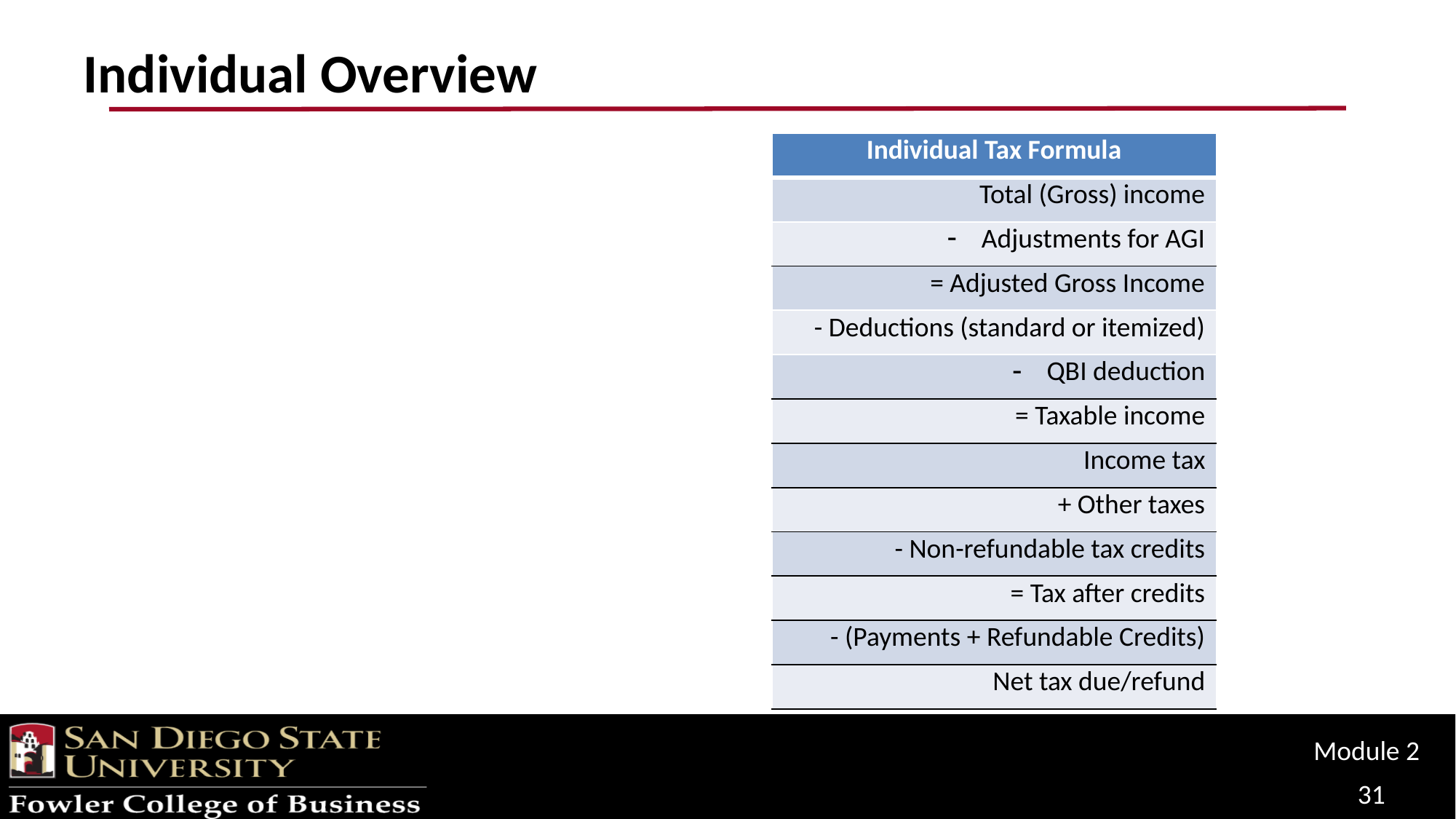

# Individual Overview
| Individual Tax Formula |
| --- |
| Total (Gross) income |
| Adjustments for AGI |
| = Adjusted Gross Income |
| - Deductions (standard or itemized) |
| QBI deduction |
| = Taxable income |
| Income tax |
| + Other taxes |
| - Non-refundable tax credits |
| = Tax after credits |
| - (Payments + Refundable Credits) |
| Net tax due/refund |

Module 2
31